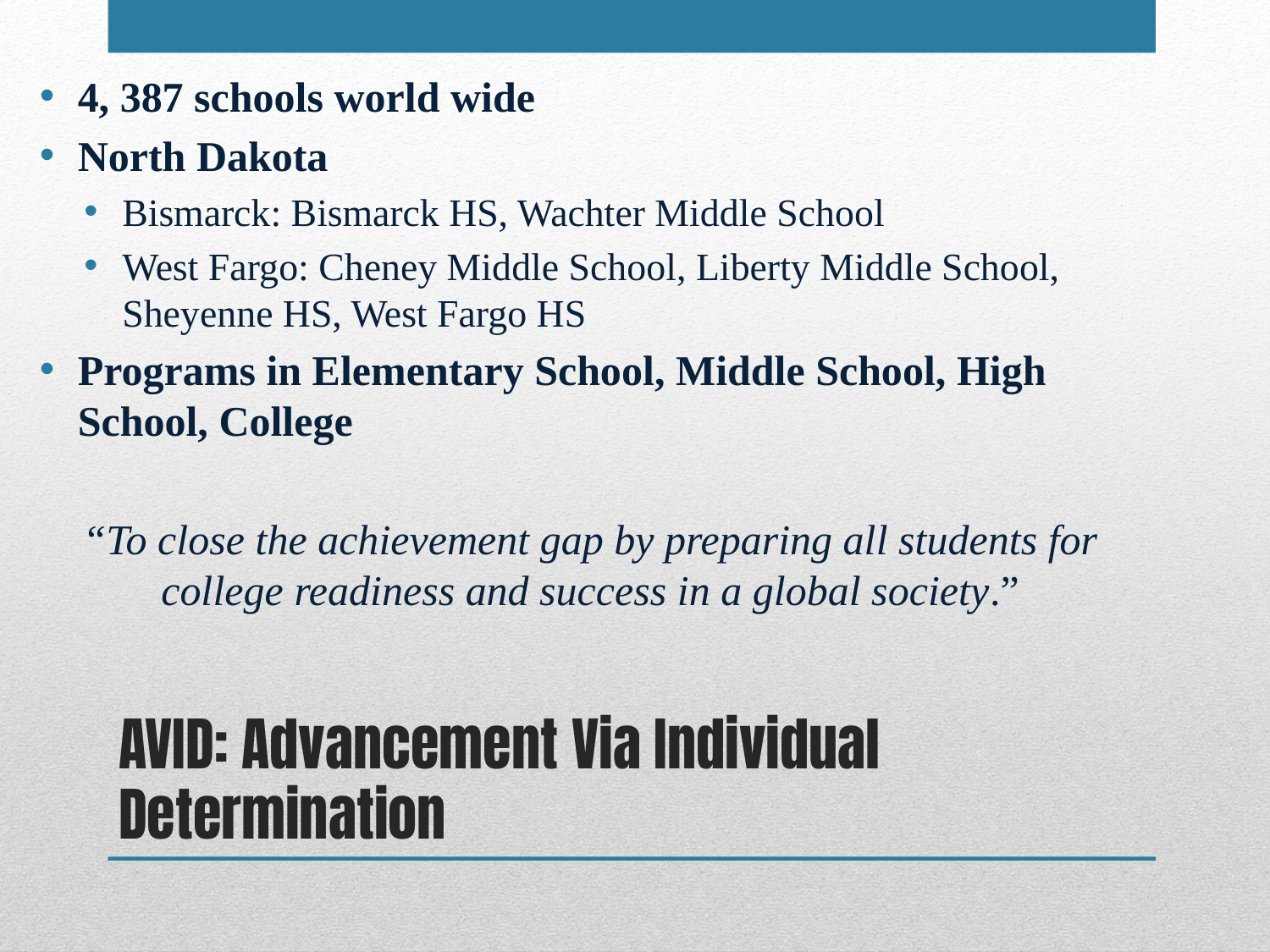

4, 387 schools world wide
North Dakota
Bismarck: Bismarck HS, Wachter Middle School
West Fargo: Cheney Middle School, Liberty Middle School, Sheyenne HS, West Fargo HS
Programs in Elementary School, Middle School, High School, College

“To close the achievement gap by preparing all students for college readiness and success in a global society.”
# AVID: Advancement Via Individual Determination